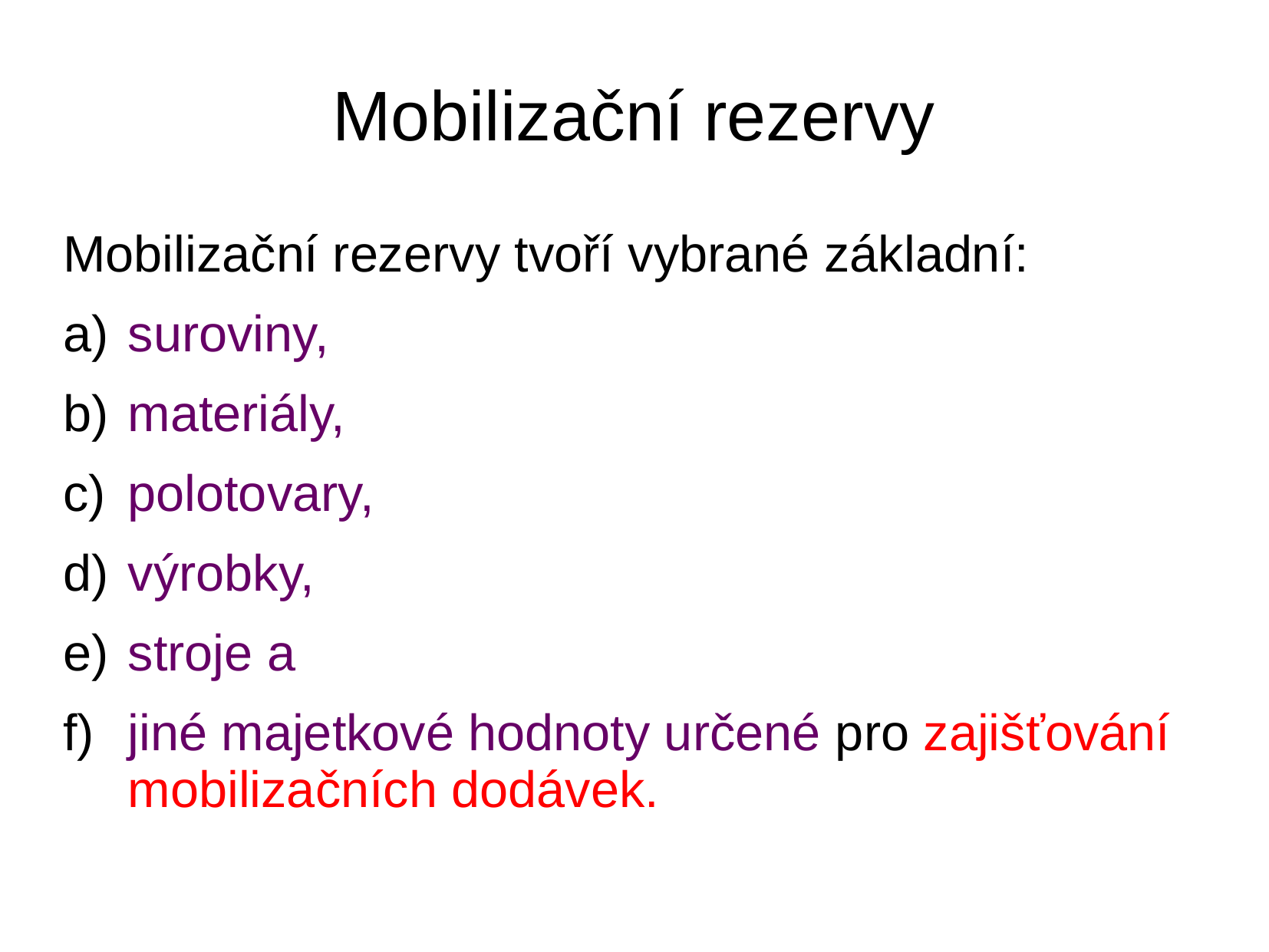

# Mobilizační rezervy
Mobilizační rezervy tvoří vybrané základní:
suroviny,
materiály,
polotovary,
výrobky,
stroje a
jiné majetkové hodnoty určené pro zajišťování mobilizačních dodávek.